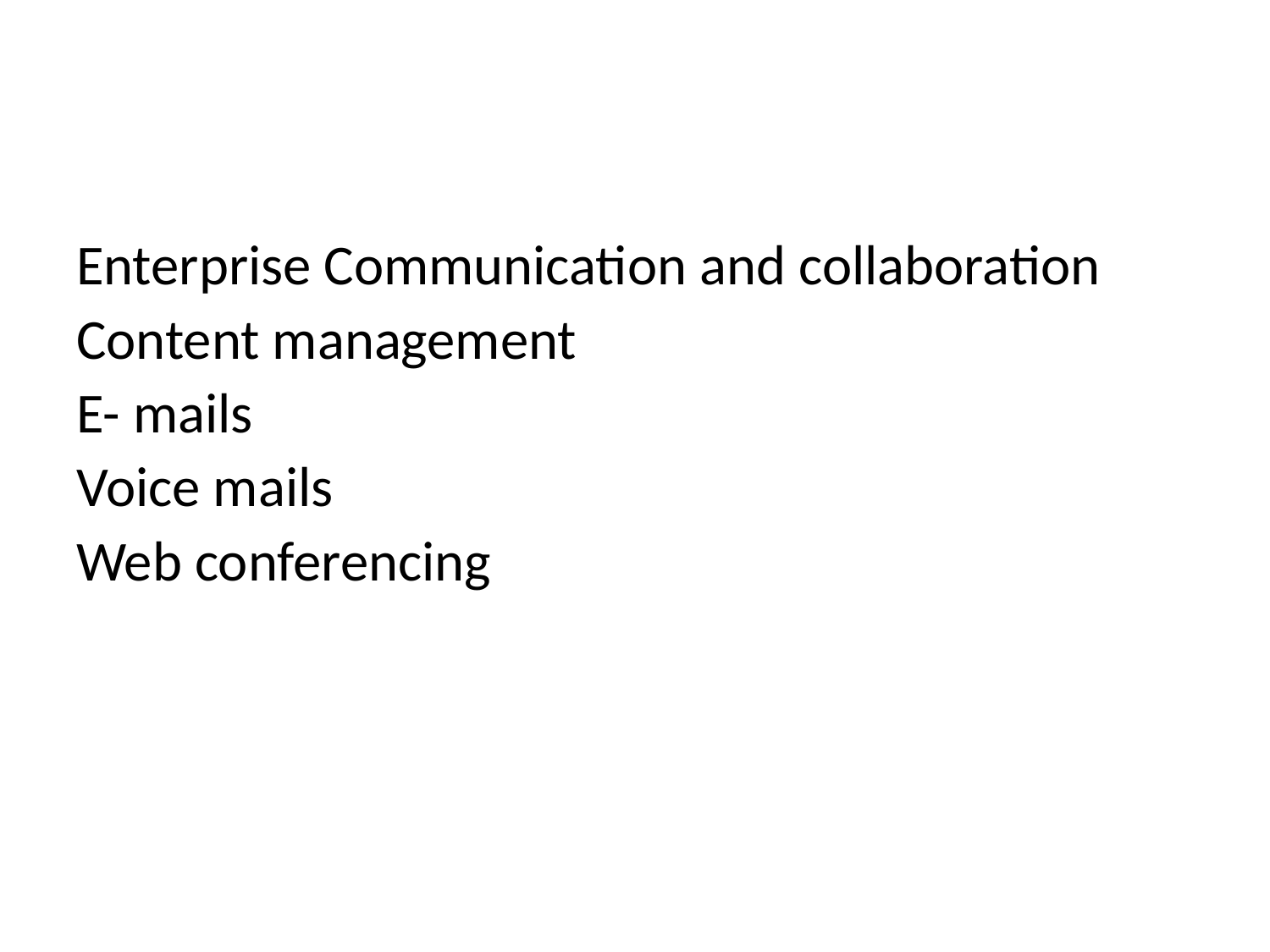

#
Enterprise Communication and collaboration
Content management
E- mails
Voice mails
Web conferencing